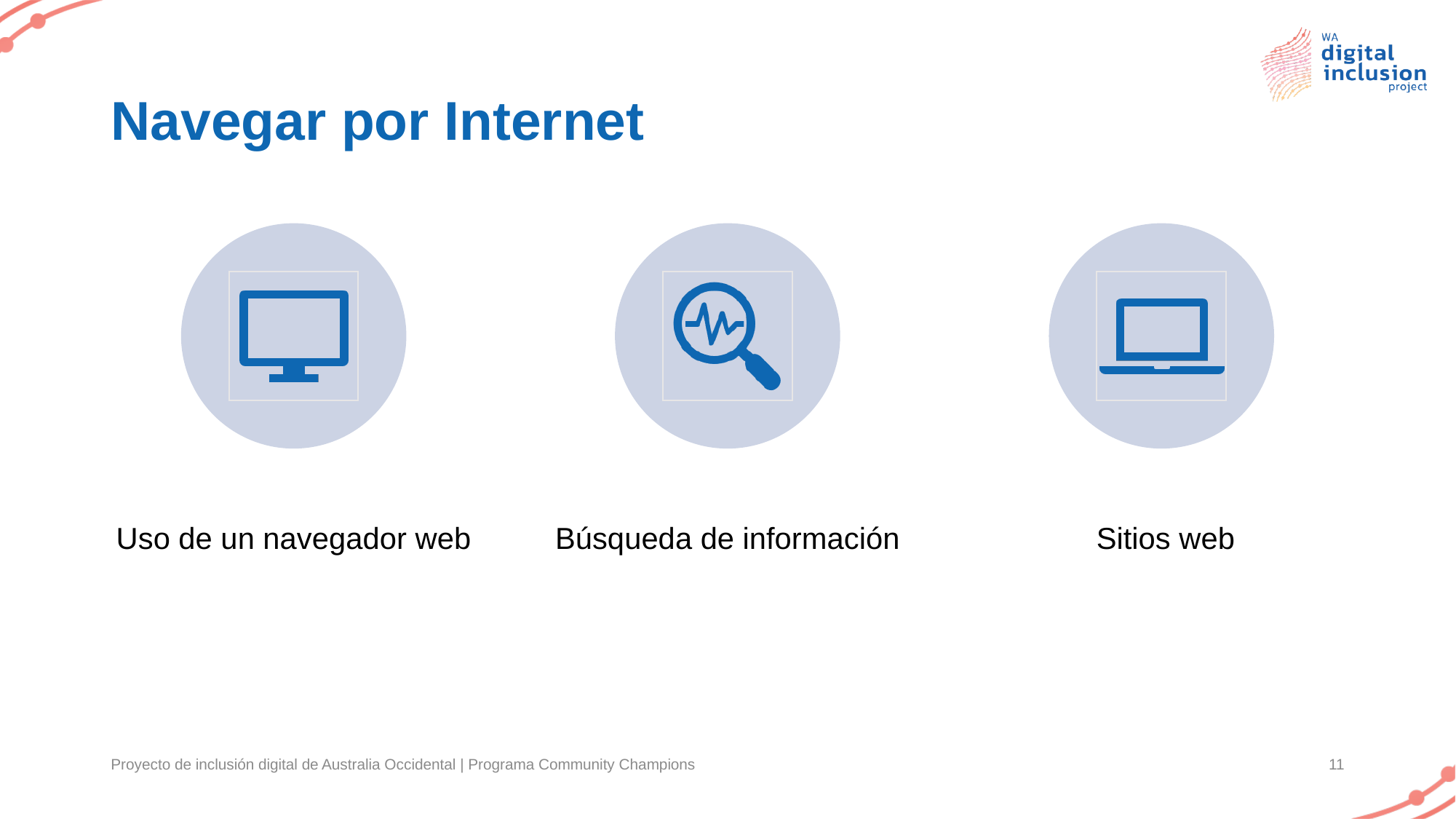

# Navegar por Internet
Uso de un navegador web
Búsqueda de información
 Sitios web
Proyecto de inclusión digital de Australia Occidental | Programa Community Champions
11